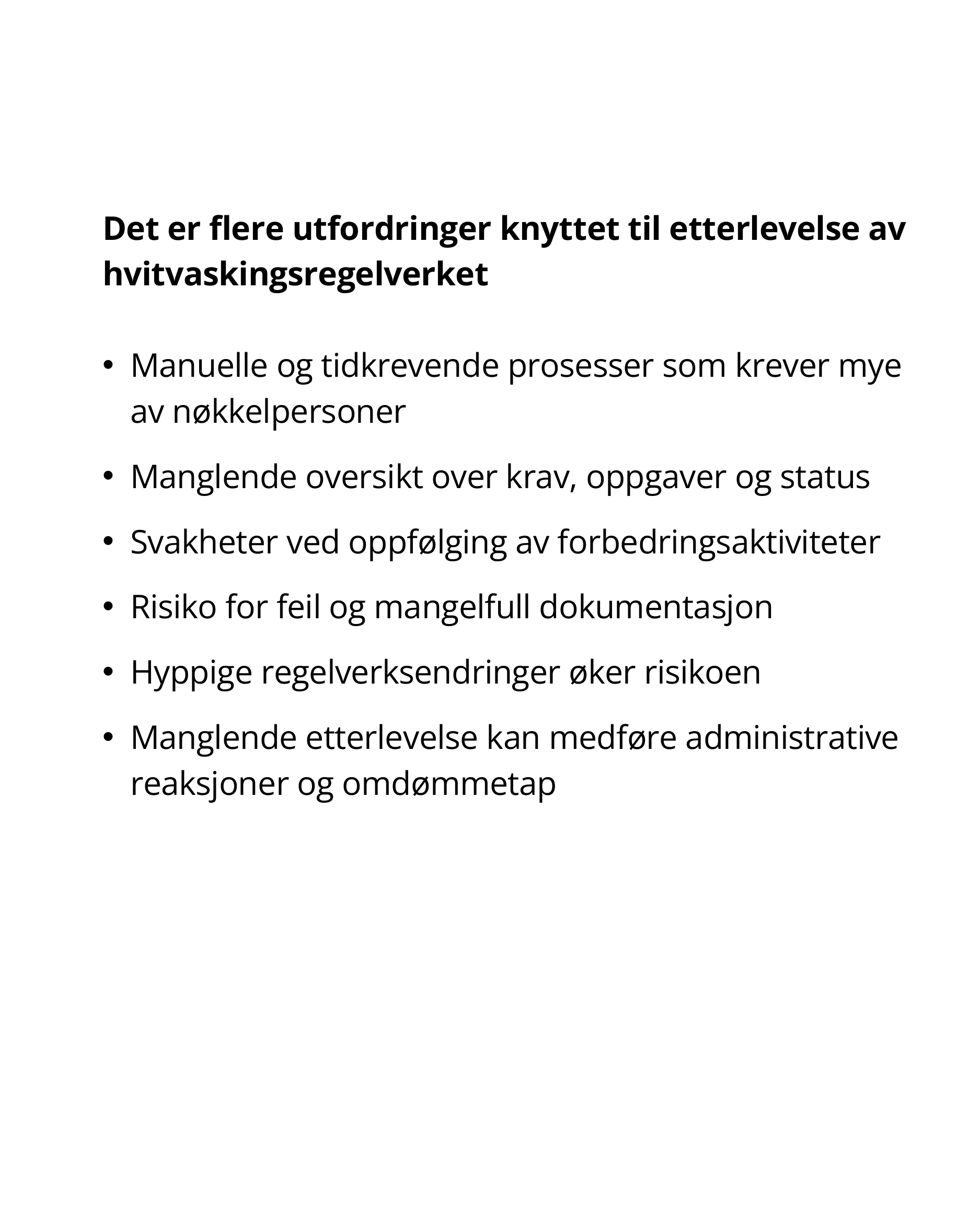

Det er flere utfordringer knyttet til etterlevelse av hvitvaskingsregelverket

Manuelle og tidkrevende prosesser som krever mye av nøkkelpersoner
Manglende oversikt over krav, oppgaver og status
Svakheter ved oppfølging av forbedringsaktiviteter
Risiko for feil og mangelfull dokumentasjon
Hyppige regelverksendringer øker risikoen
Manglende etterlevelse kan medføre administrative reaksjoner og omdømmetap